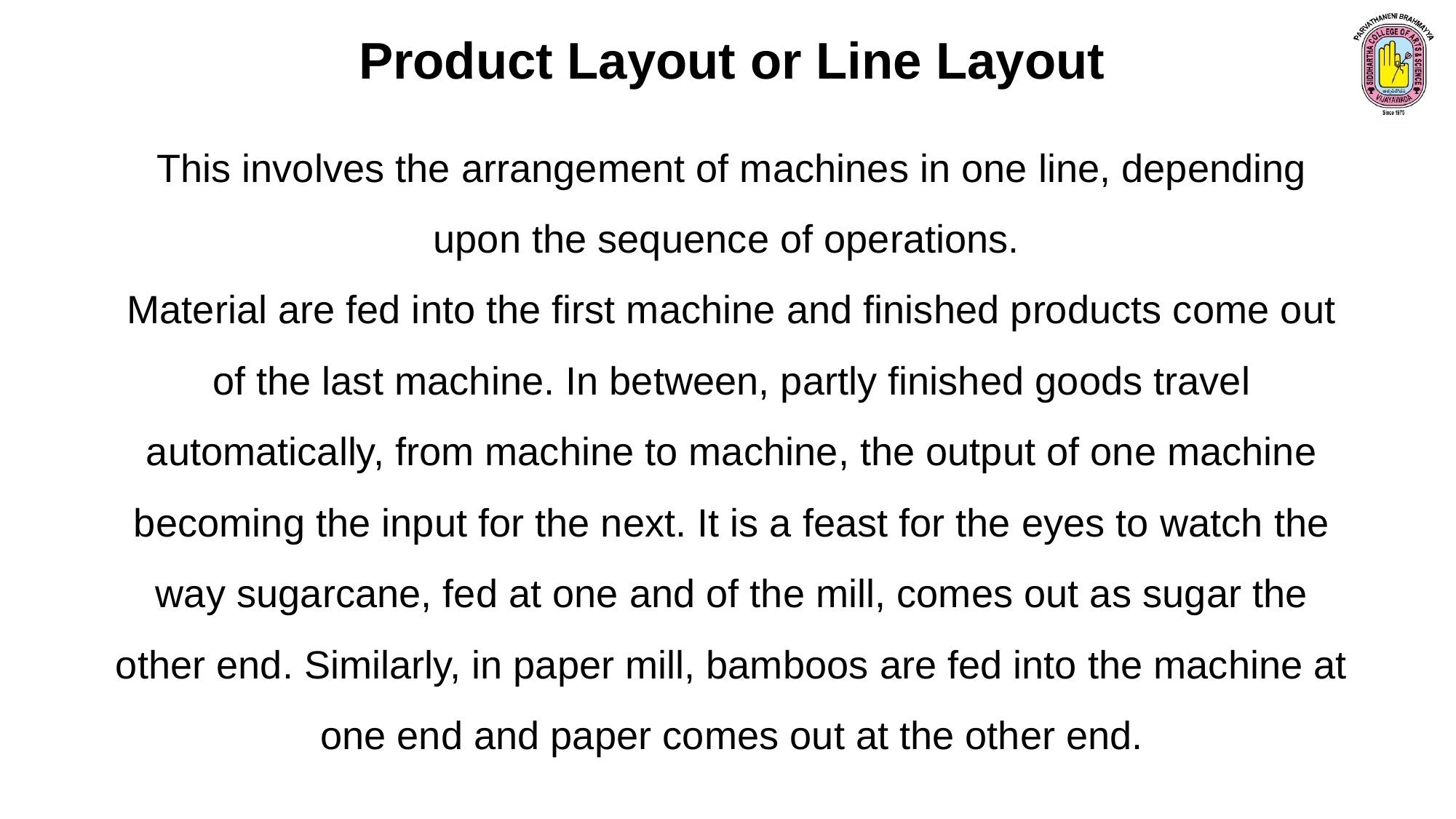

Product Layout or Line Layout
This involves the arrangement of machines in one line, depending upon the sequence of operations.
Material are fed into the first machine and finished products come out of the last machine. In between, partly finished goods travel automatically, from machine to machine, the output of one machine becoming the input for the next. It is a feast for the eyes to watch the way sugarcane, fed at one and of the mill, comes out as sugar the other end. Similarly, in paper mill, bamboos are fed into the machine at one end and paper comes out at the other end.